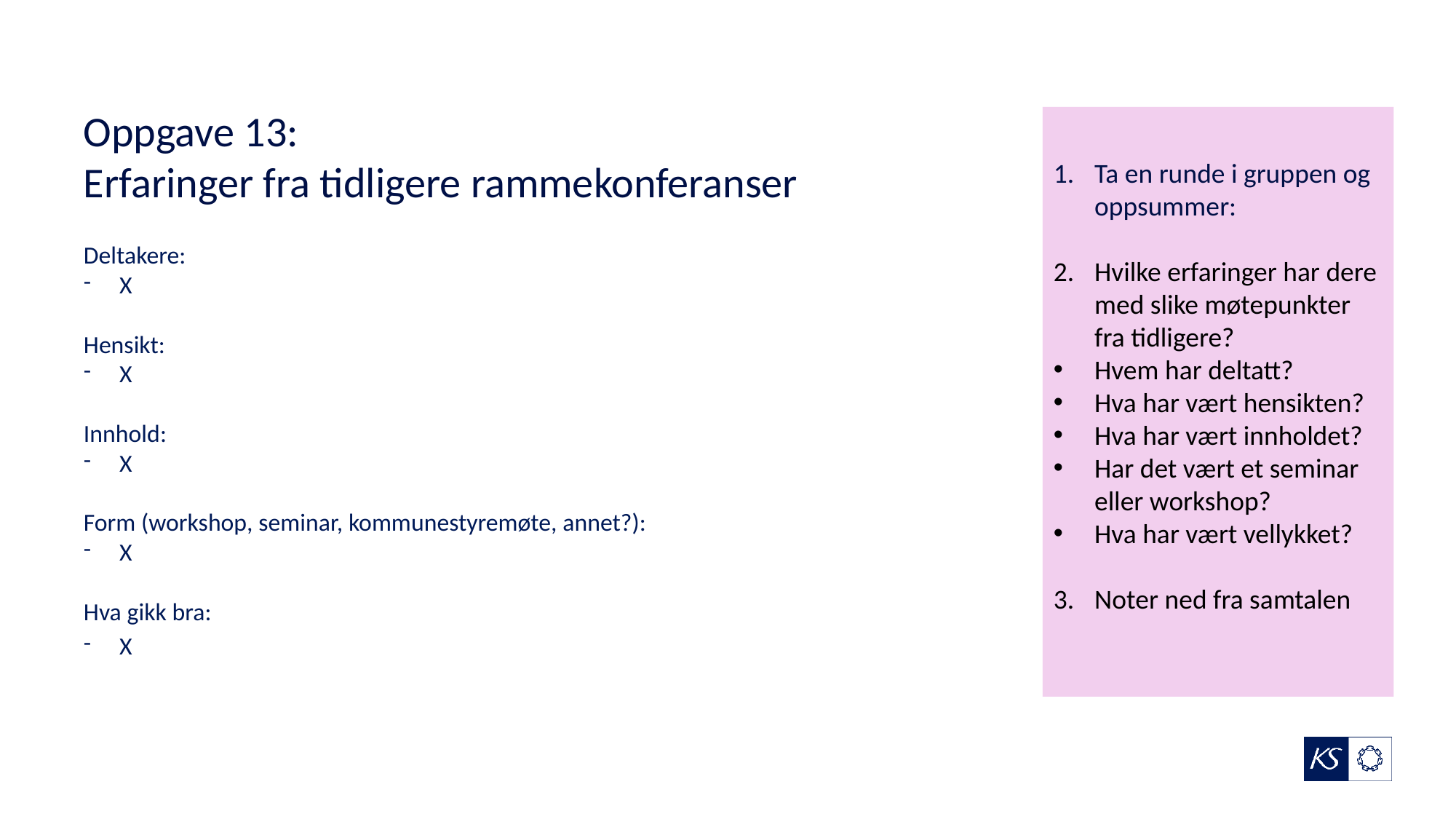

# Oppgave 13: Erfaringer fra tidligere rammekonferanser

Ta en runde i gruppen og oppsummer:

Hvilke erfaringer har dere med slike møtepunkter fra tidligere?
Hvem har deltatt?
Hva har vært hensikten?
Hva har vært innholdet?
Har det vært et seminar eller workshop?
Hva har vært vellykket?

Noter ned fra samtalen

Deltakere:
X

Hensikt:
X

Innhold:
X

Form (workshop, seminar, kommunestyremøte, annet?):
X

Hva gikk bra:
X